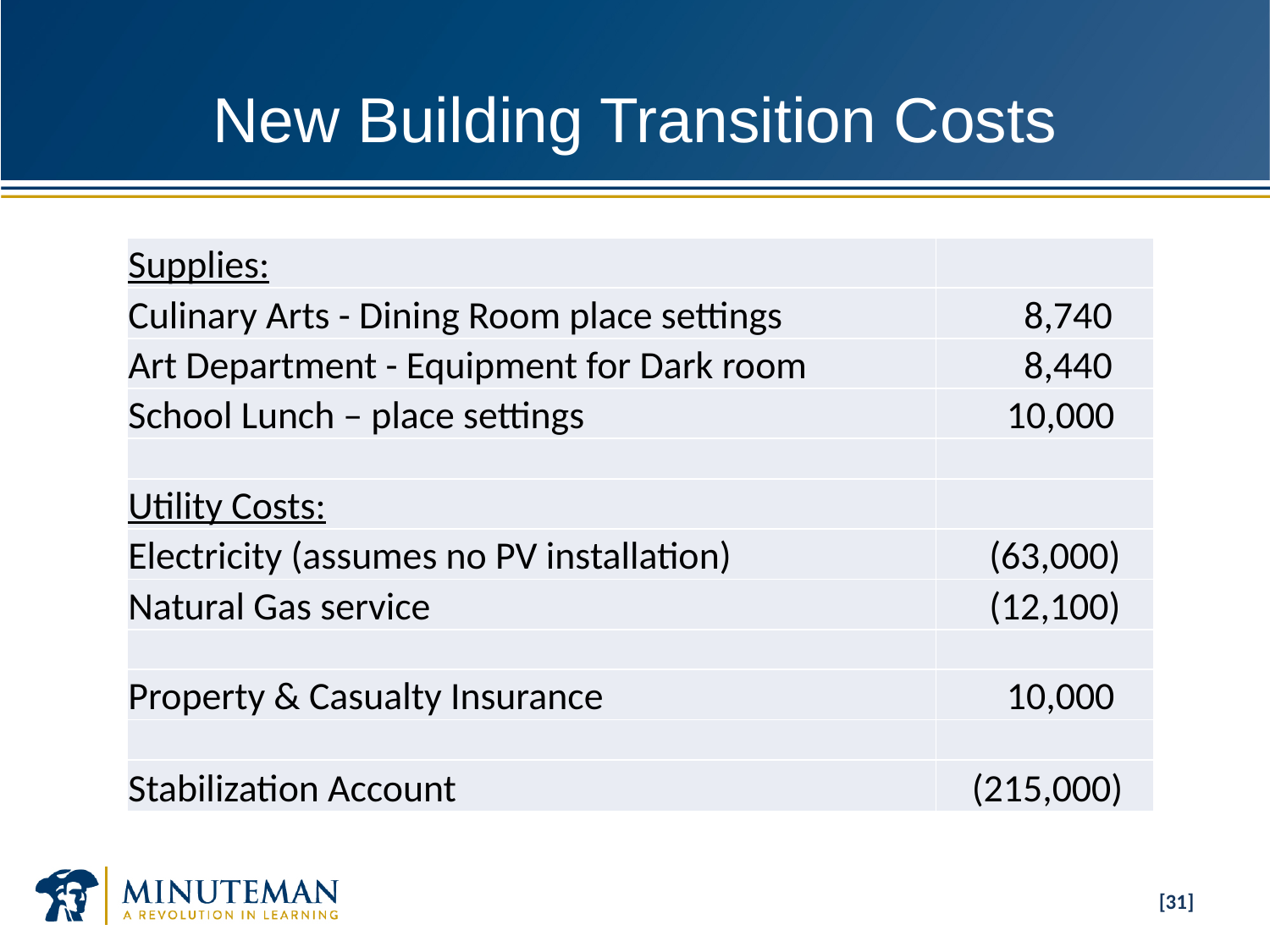

# New Building Transition Costs
| Supplies: |  |
| --- | --- |
| Culinary Arts - Dining Room place settings | 8,740 |
| Art Department - Equipment for Dark room | 8,440 |
| School Lunch – place settings | 10,000 |
|  |  |
| Utility Costs: |  |
| Electricity (assumes no PV installation) | (63,000) |
| Natural Gas service | (12,100) |
|  |  |
| Property & Casualty Insurance | 10,000 |
|  |  |
| Stabilization Account | (215,000) |
[31]